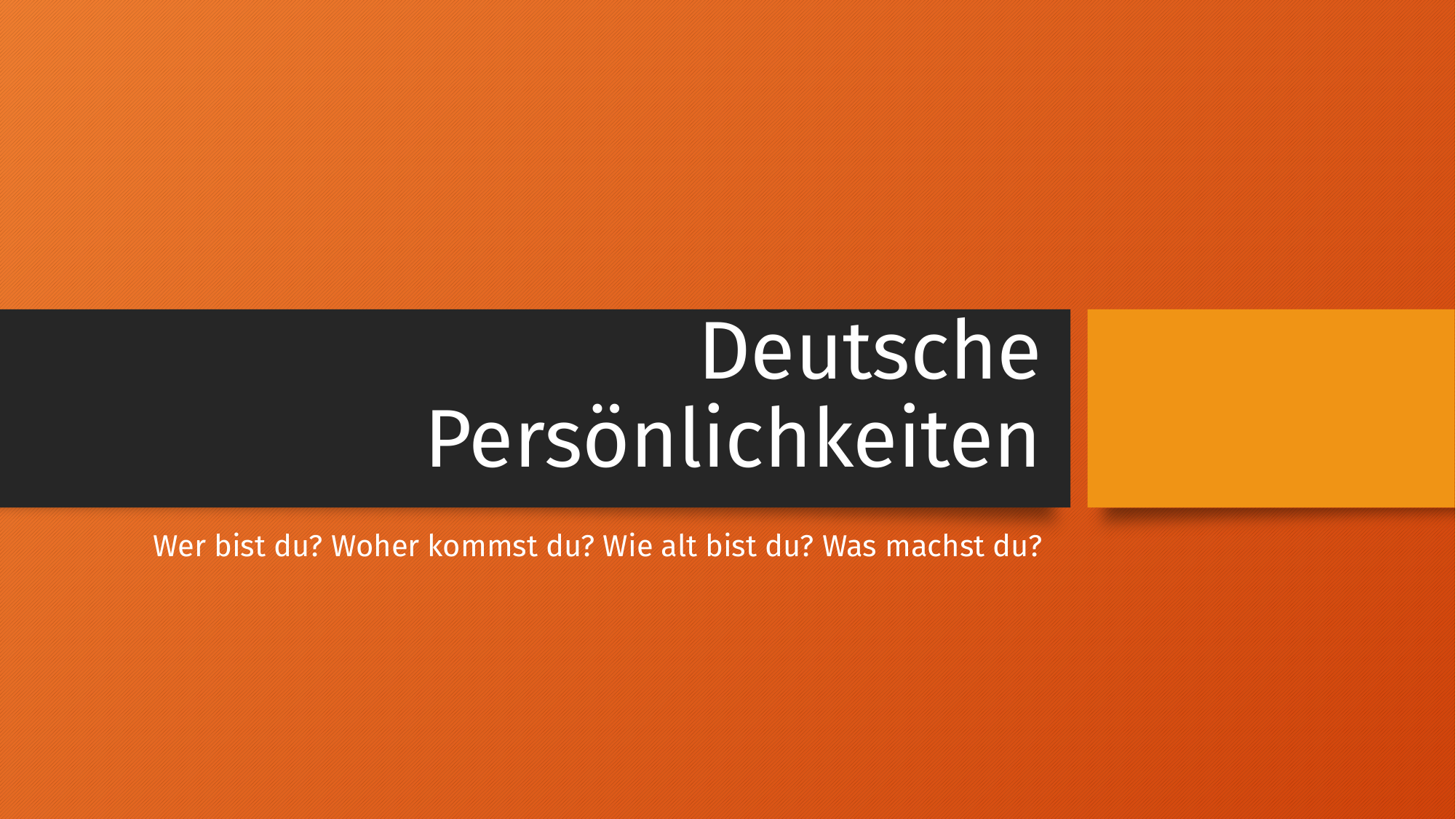

# Deutsche Persönlichkeiten
Wer bist du? Woher kommst du? Wie alt bist du? Was machst du?